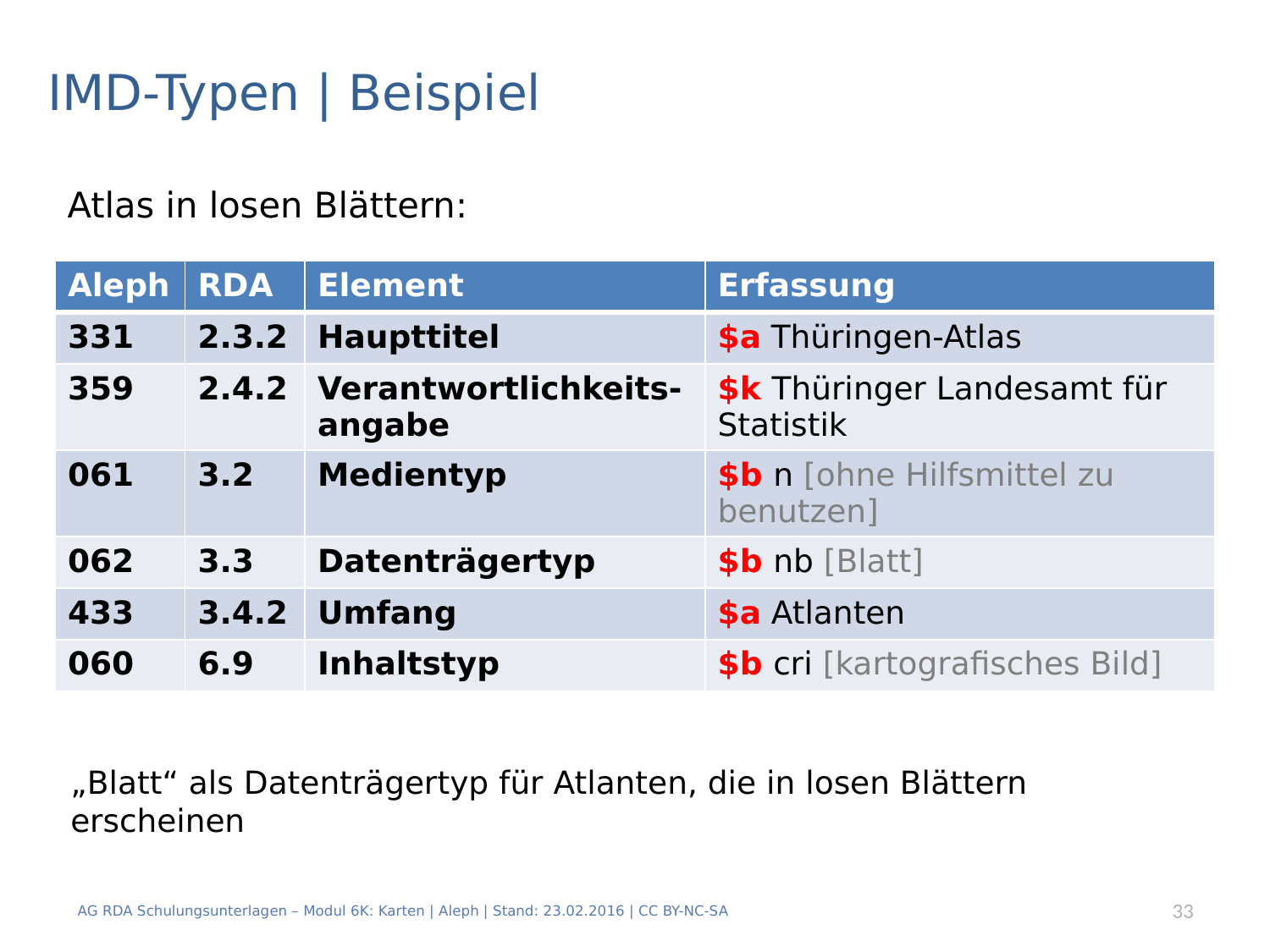

# IMD-Typen | Beispiel
Atlas in losen Blättern:
| Aleph | RDA | Element | Erfassung |
| --- | --- | --- | --- |
| 331 | 2.3.2 | Haupttitel | $a Thüringen-Atlas |
| 359 | 2.4.2 | Verantwortlichkeits-angabe | $k Thüringer Landesamt für Statistik |
| 061 | 3.2 | Medientyp | $b n [ohne Hilfsmittel zu benutzen] |
| 062 | 3.3 | Datenträgertyp | $b nb [Blatt] |
| 433 | 3.4.2 | Umfang | $a Atlanten |
| 060 | 6.9 | Inhaltstyp | $b cri [kartografisches Bild] |
„Blatt“ als Datenträgertyp für Atlanten, die in losen Blättern
erscheinen

AG RDA Schulungsunterlagen – Modul 6K: Karten | Aleph | Stand: 23.02.2016 | CC BY-NC-SA
33